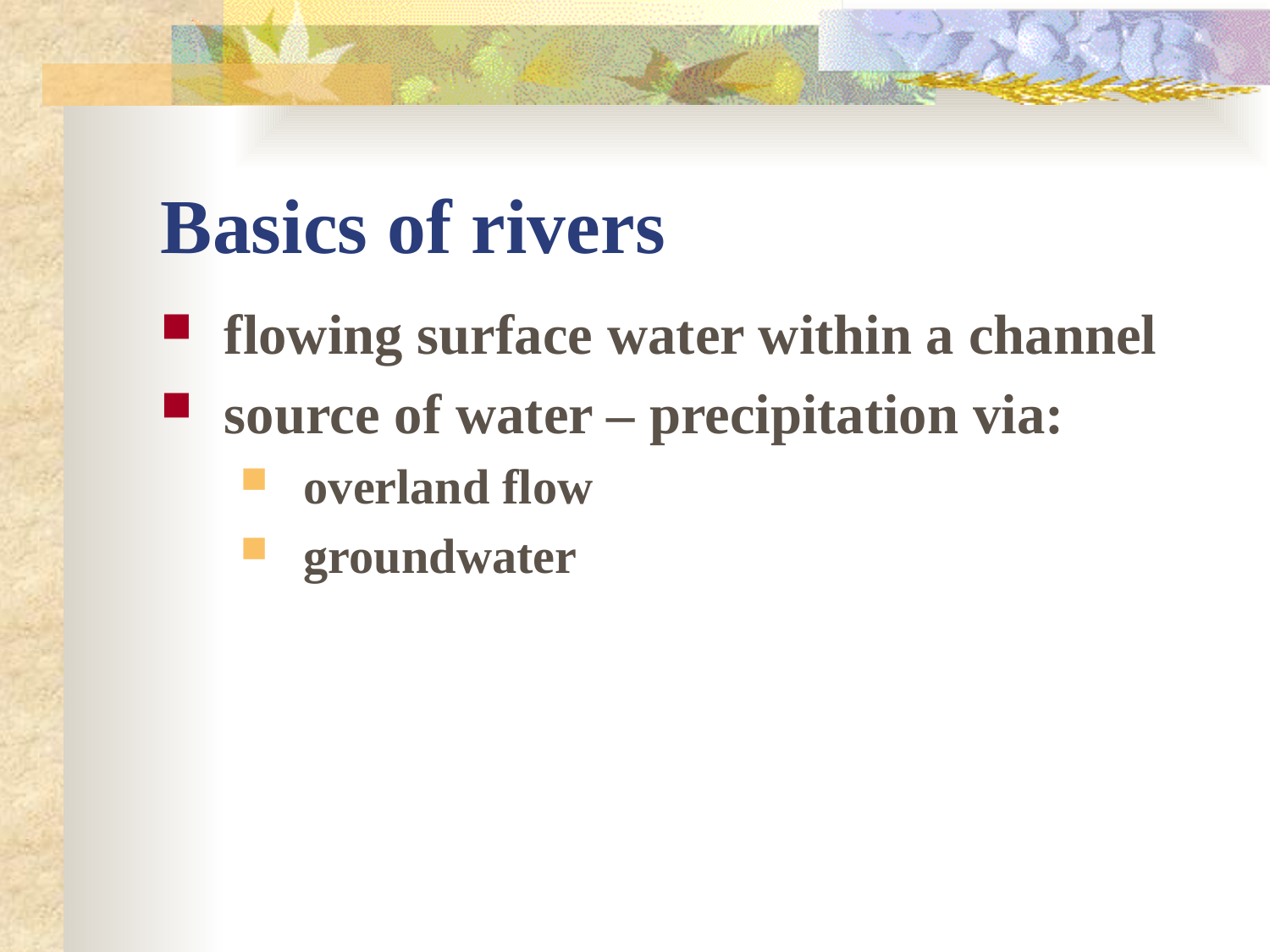

# Basics of rivers
flowing surface water within a channel
source of water – precipitation via:
overland flow
groundwater